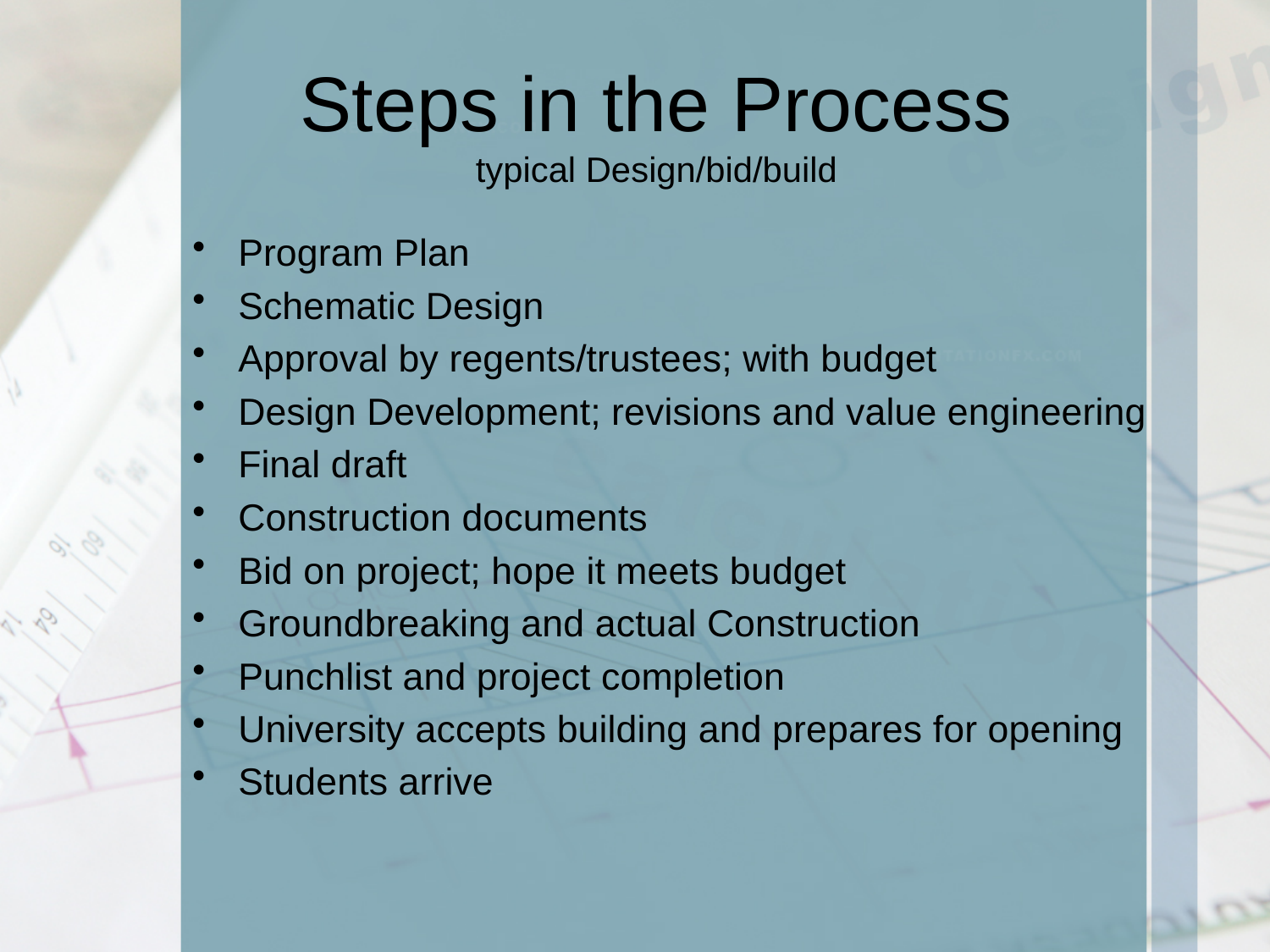

# Steps in the Process typical Design/bid/build

Program Plan
Schematic Design
Approval by regents/trustees; with budget
Design Development; revisions and value engineering
Final draft
Construction documents
Bid on project; hope it meets budget
Groundbreaking and actual Construction
Punchlist and project completion
University accepts building and prepares for opening
Students arrive